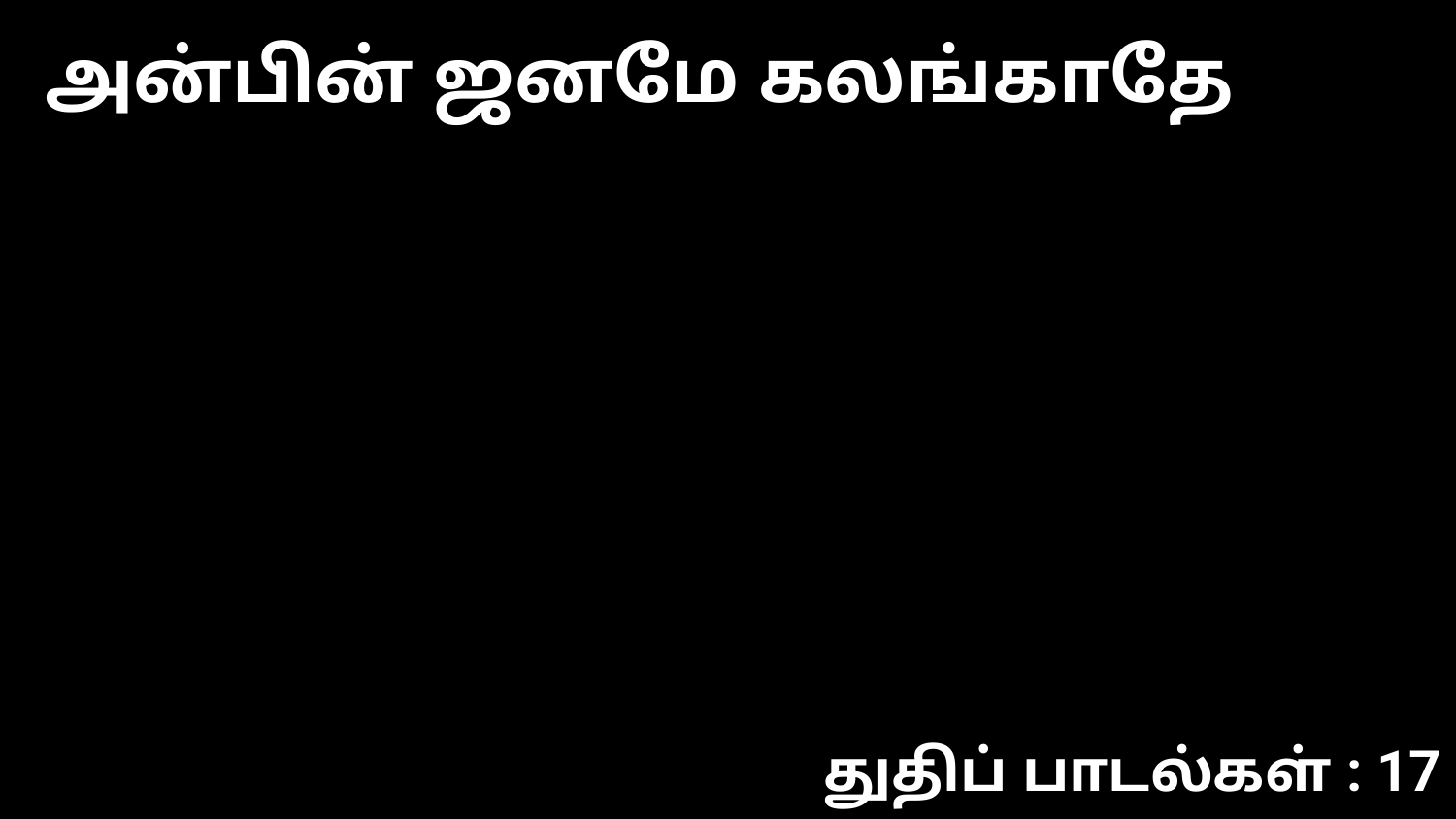

அன்பின் ஜனமே கலங்காதே
துதிப் பாடல்கள் : 17